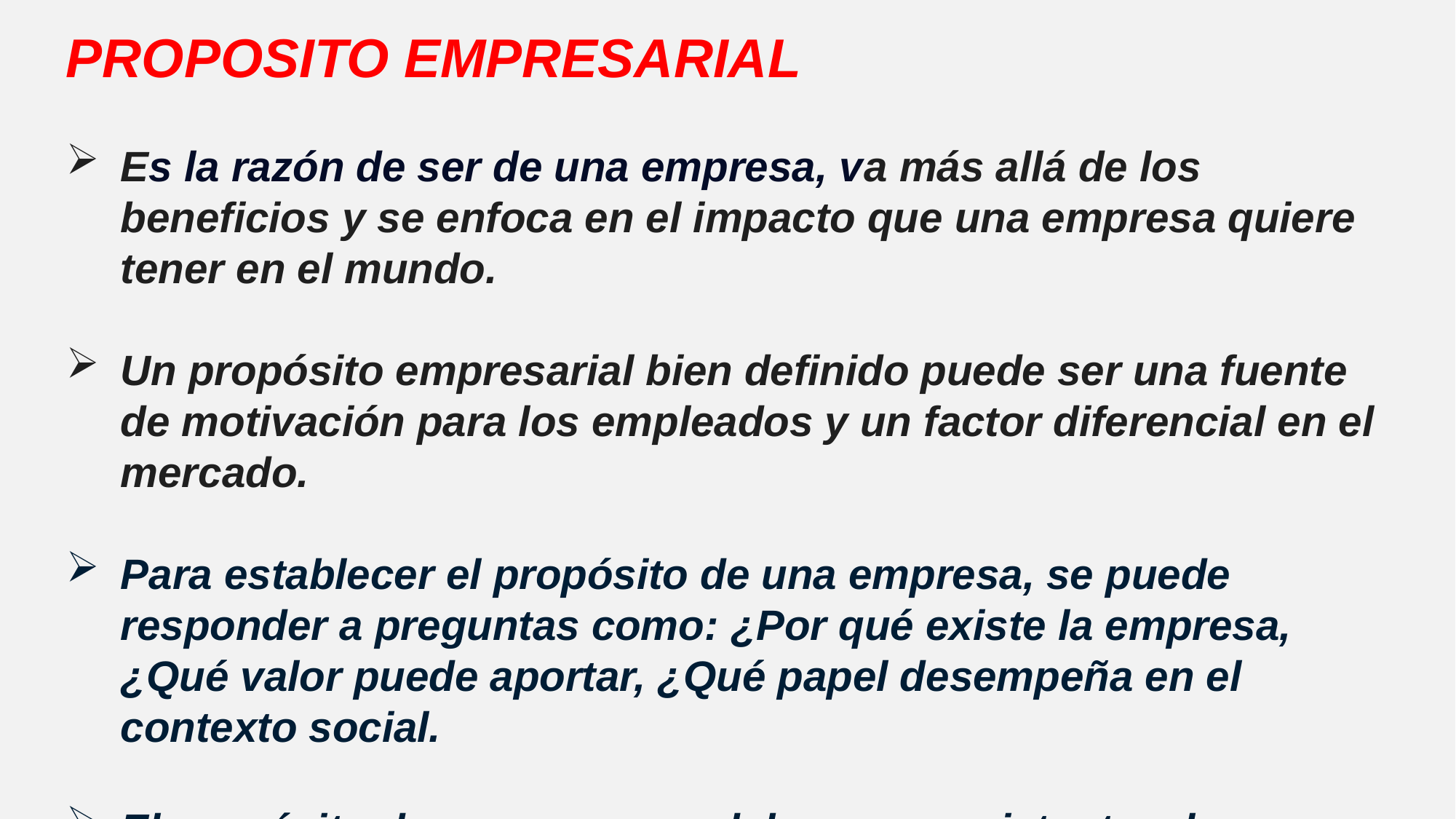

PROPOSITO EMPRESARIAL

Es la razón de ser de una empresa, va más allá de los beneficios y se enfoca en el impacto que una empresa quiere tener en el mundo.

Un propósito empresarial bien definido puede ser una fuente de motivación para los empleados y un factor diferencial en el mercado.

Para establecer el propósito de una empresa, se puede responder a preguntas como: ¿Por qué existe la empresa, ¿Qué valor puede aportar, ¿Qué papel desempeña en el contexto social.

El propósito de una empresa debe ser consistente a largo plazo y reflejarse en todas las acciones y políticas de la organización.